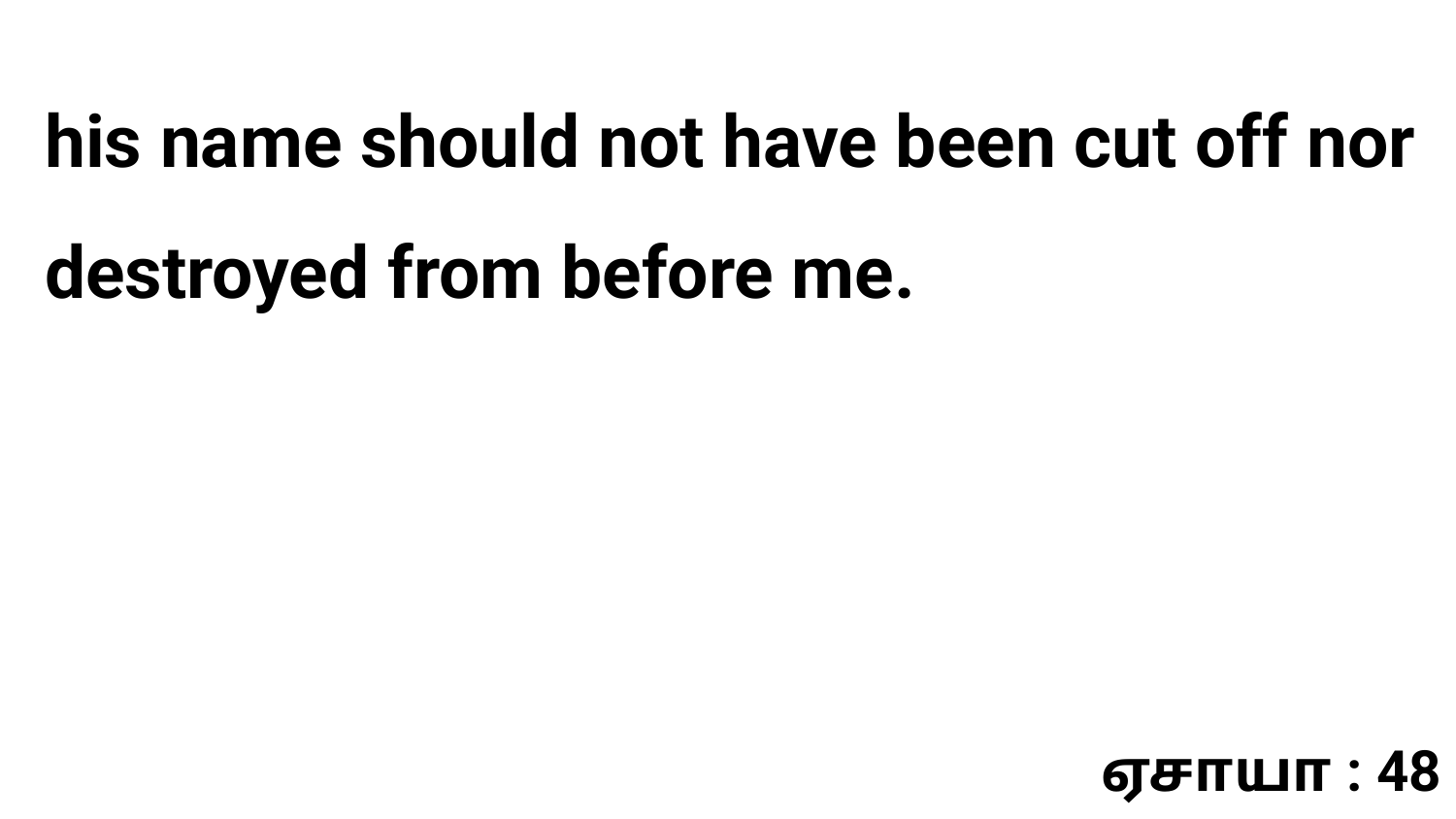

his name should not have been cut off nor destroyed from before me.
ஏசாயா : 48